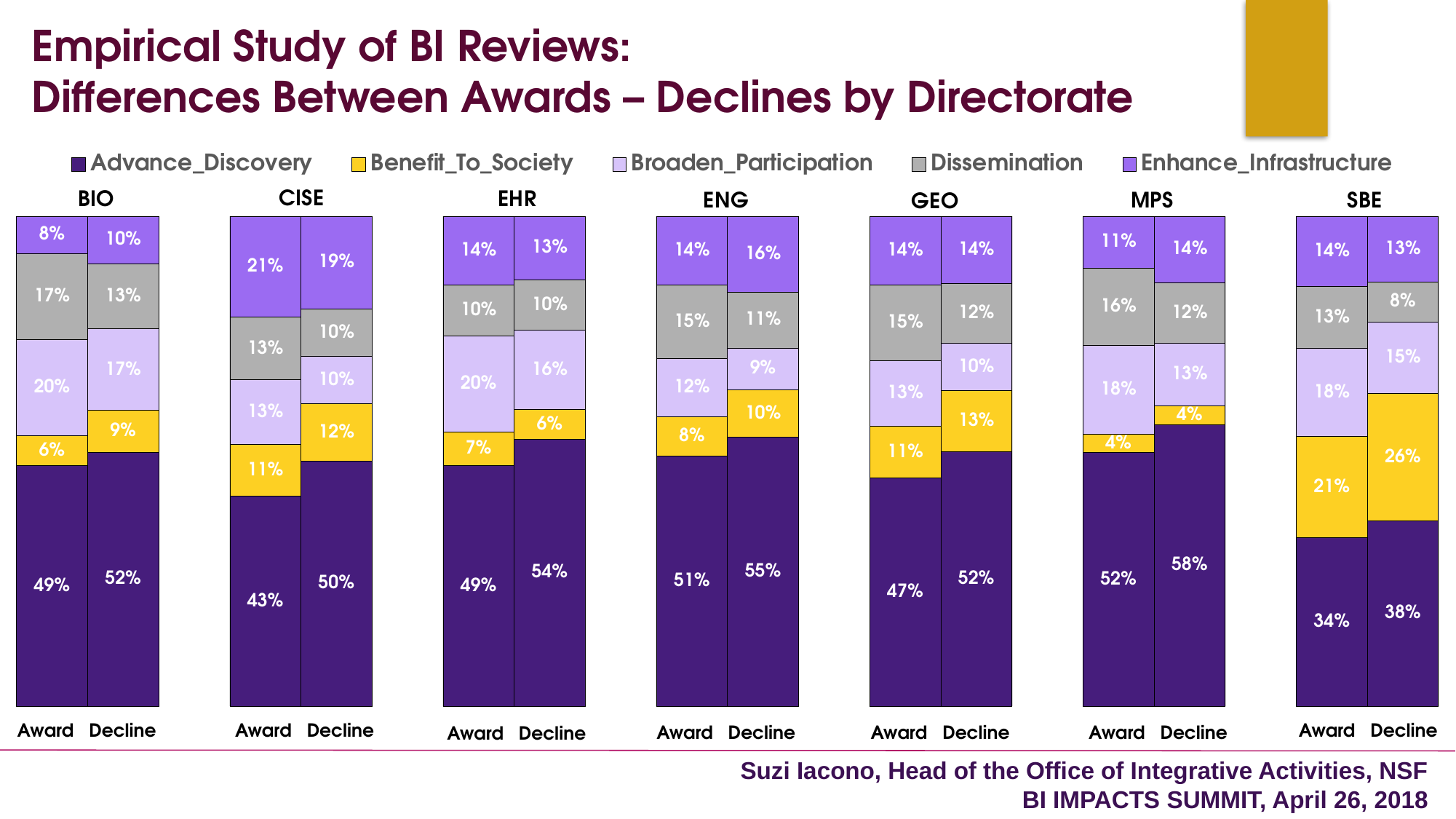

Empirical Study of BI Reviews:
Differences Between Awards – Declines by Directorate

### Chart

| Category | Advance_Discovery | Benefit_To_Society | Broaden_Participation | Dissemination | Enhance_Infrastructure |
|---|---|---|---|---|---|
| BIO_Award | 0.4912 | 0.0612 | 0.1964 | 0.1748 | 0.0764 |
| BIO_Decline | 0.5180506702158 | 0.0856545298982793 | 0.166567639509459 | 0.132474569826029 | 0.0972525905504325 |
|  | None | None | None | None | None |
| CISE_Award | 0.4286 | 0.1059 | 0.1316 | 0.1278 | 0.2061 |
| CISE_Decline | 0.499926699830921 | 0.117446417576403 | 0.0961600484758452 | 0.097567411722163 | 0.188899422394668 |
|  | None | None | None | None | None |
| EHR_Award | 0.491 | 0.0691 | 0.1956 | 0.104 | 0.1403 |
| EHR_Decline | 0.544539155575495 | 0.061213299436718 | 0.161299702573817 | 0.1038250004154 | 0.129122841998571 |
|  | None | None | None | None | None |
| ENG_Award | 0.5102 | 0.0809 | 0.1192 | 0.1491 | 0.1407 |
| ENG_Deline | 0.549178742793604 | 0.0967379349520782 | 0.0853466926117067 | 0.113682785627092 | 0.155053844015519 |
|  | None | None | None | None | None |
| GEO_Award | 0.4657 | 0.1053 | 0.134 | 0.1545 | 0.1404 |
| GEO_Decline | 0.519584804823354 | 0.12502853459736 | 0.0957151105799573 | 0.122262357159163 | 0.137409192840166 |
|  | None | None | None | None | None |
| MPS_Award | 0.5177 | 0.0374 | 0.1812 | 0.1578 | 0.1059 |
| MPS_Decline | 0.575272660430538 | 0.0378661002410032 | 0.127690862301377 | 0.123565213839304 | 0.135605163187778 |
|  | None | None | None | None | None |
| SBE_Award | 0.3438 | 0.2066 | 0.18 | 0.1262 | 0.1434 |
| SBE_Decline | 0.378482436407683 | 0.2599209782546 | 0.146204649016554 | 0.0817182903616542 | 0.133673645959508 |
Award   Decline
Award   Decline
Award   Decline
Award   Decline
Award   Decline
Award   Decline
Award   Decline
Suzi Iacono, Head of the Office of Integrative Activities, NSF
BI IMPACTS SUMMIT, April 26, 2018